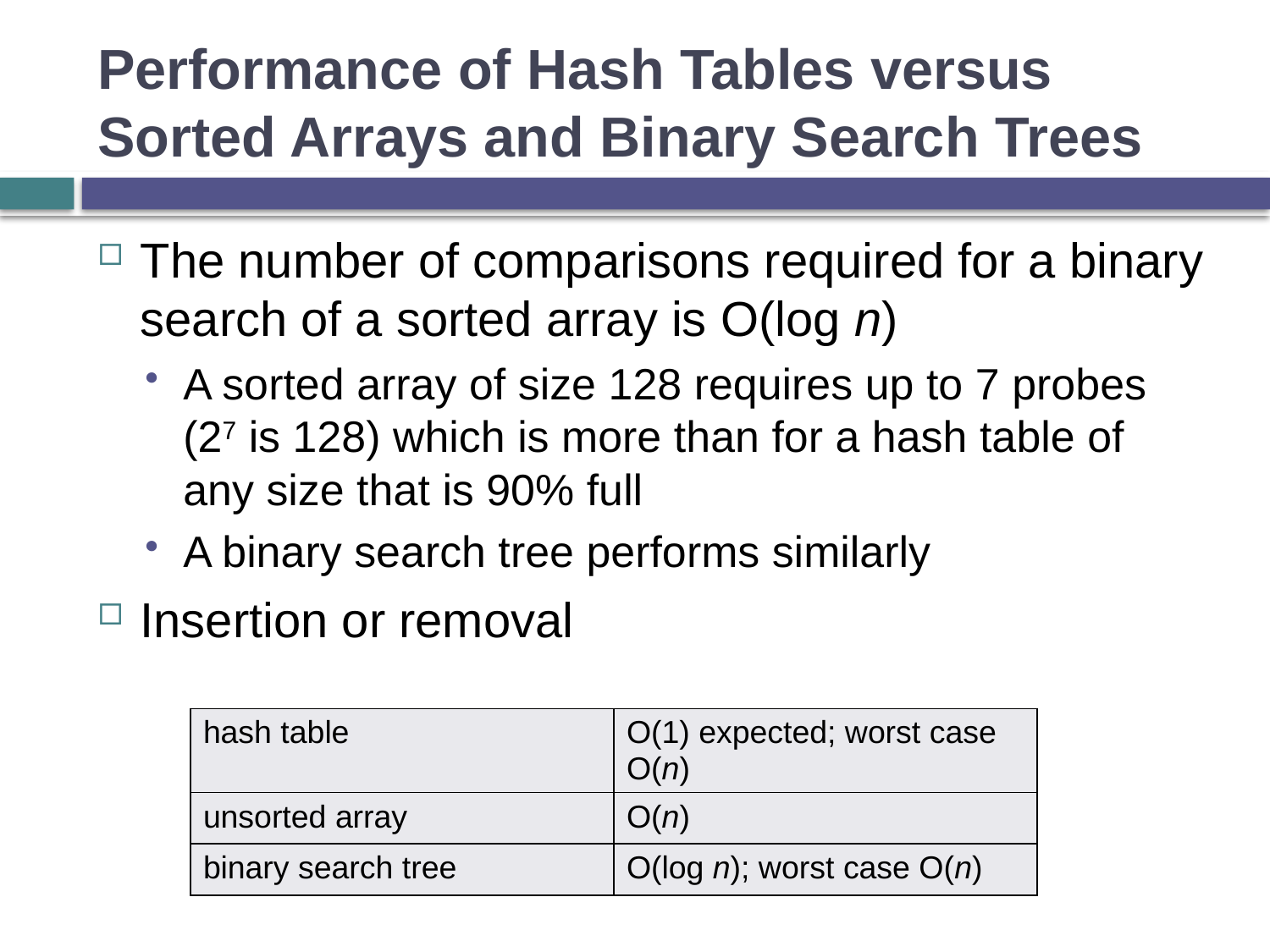

# Performance of Hash Tables versus Sorted Arrays and Binary Search Trees
The number of comparisons required for a binary search of a sorted array is O(log n)
A sorted array of size 128 requires up to 7 probes (27 is 128) which is more than for a hash table of any size that is 90% full
A binary search tree performs similarly
Insertion or removal

| hash table | O(1) expected; worst case O(n) |
| --- | --- |
| unsorted array | O(n) |
| binary search tree | O(log n); worst case O(n) |